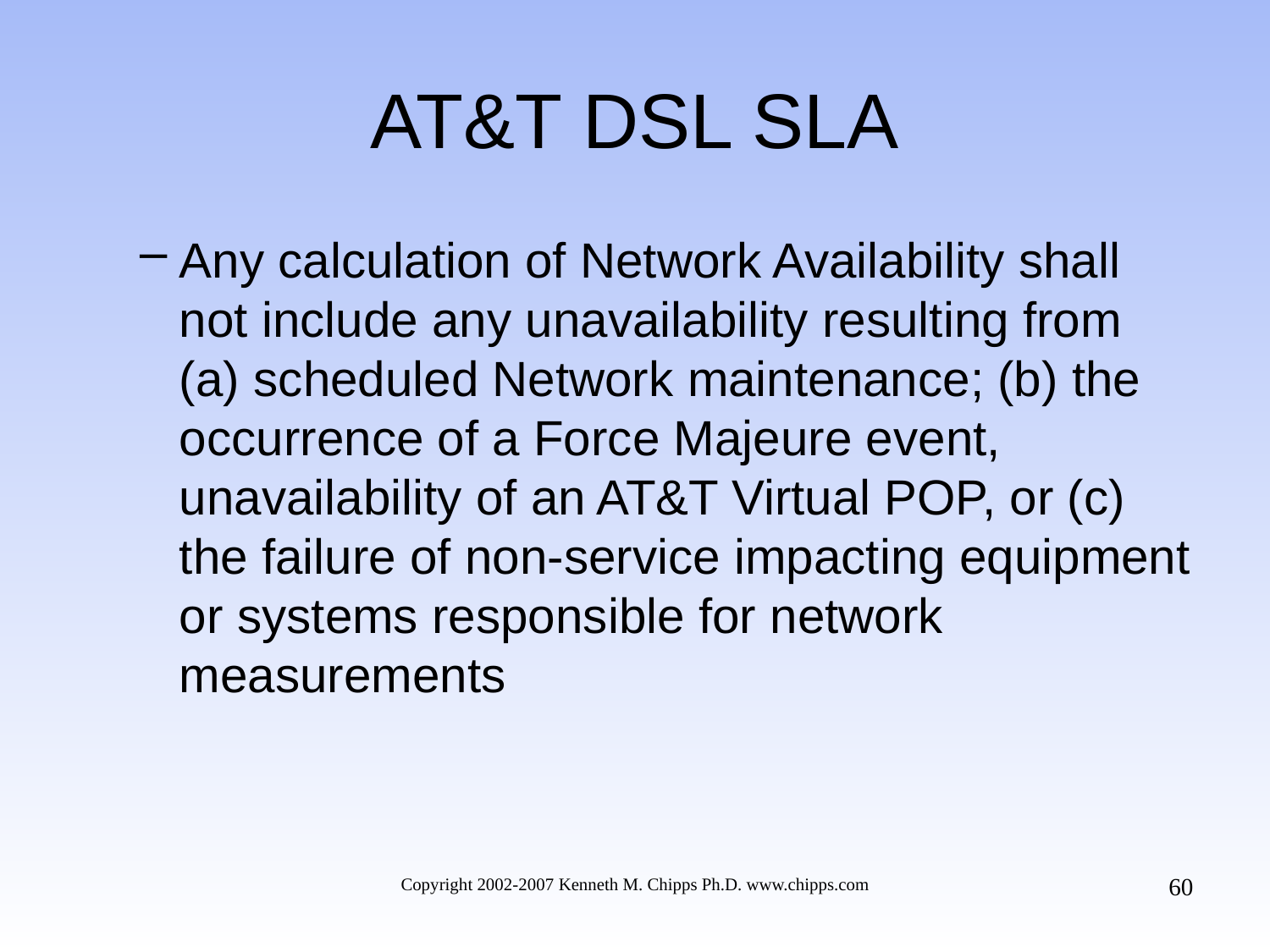

# AT&T DSL SLA
Any calculation of Network Availability shall not include any unavailability resulting from (a) scheduled Network maintenance; (b) the occurrence of a Force Majeure event, unavailability of an AT&T Virtual POP, or (c) the failure of non-service impacting equipment or systems responsible for network measurements
60
Copyright 2002-2007 Kenneth M. Chipps Ph.D. www.chipps.com